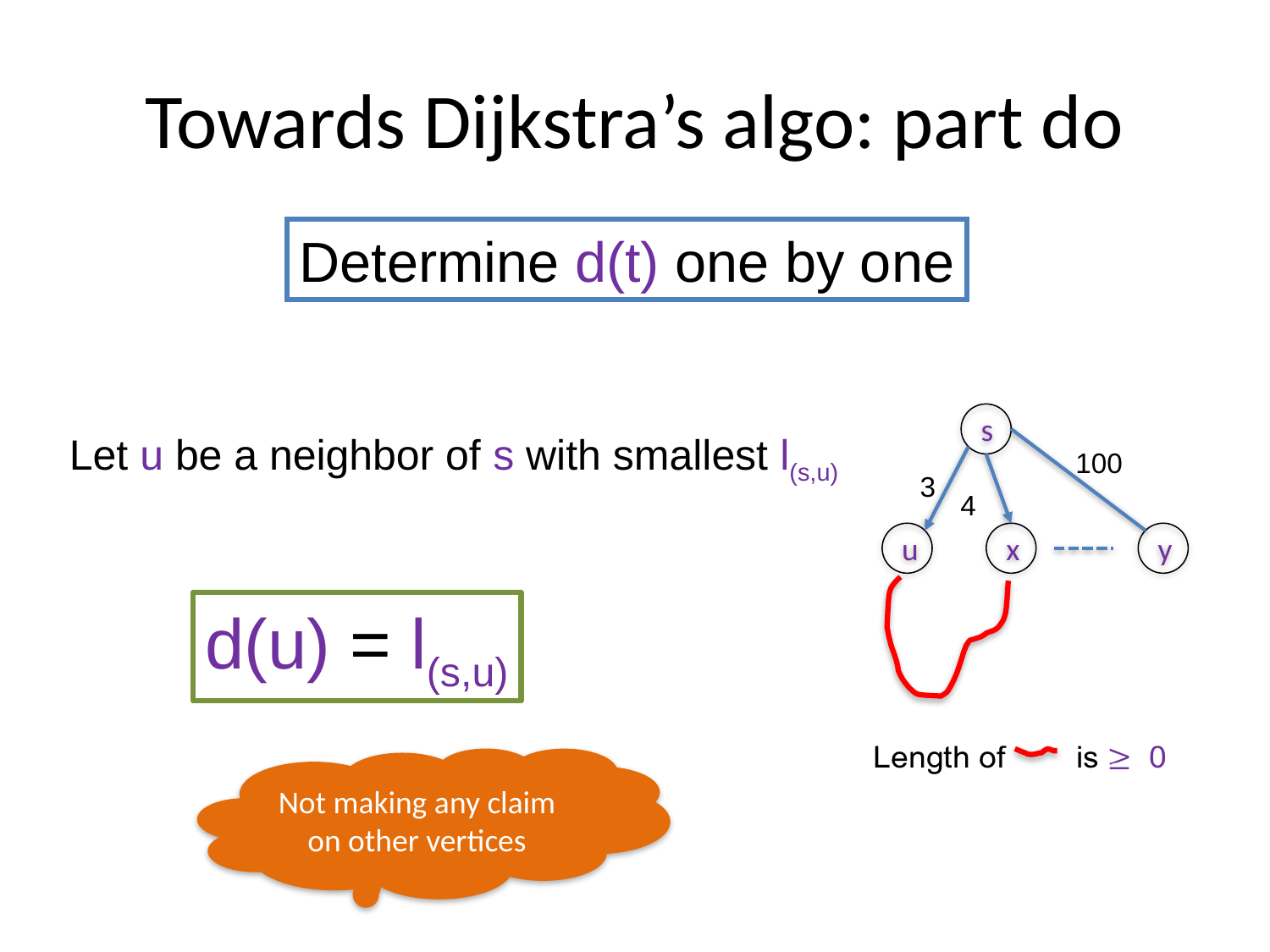

# Towards Dijkstra’s algo: part do
Determine d(t) one by one
s
Let u be a neighbor of s with smallest l(s,u)
100
3
4
u
x
y

d(u) = l(s,u)

Not making any claim on other vertices